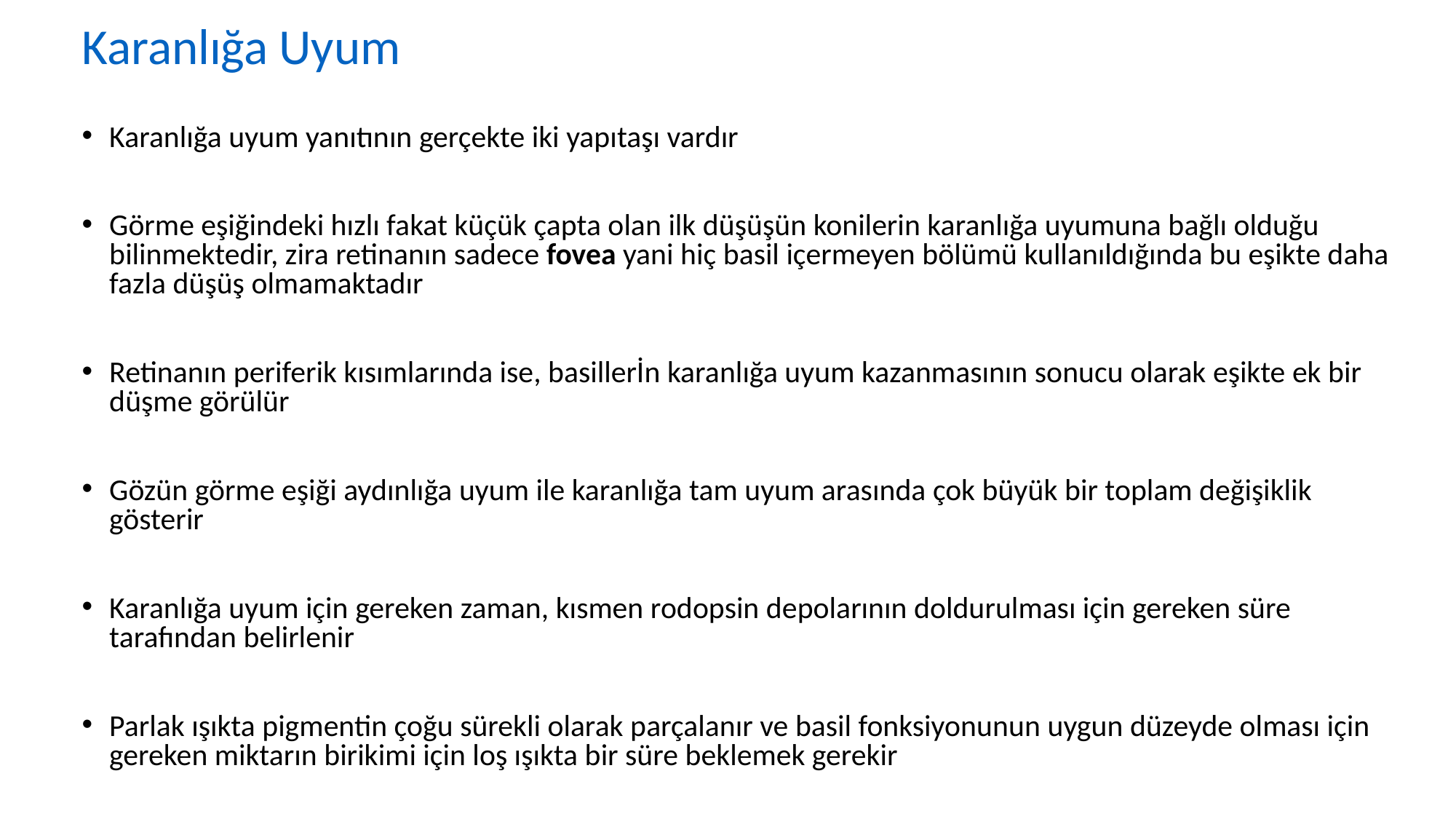

# Karanlığa Uyum
Karanlığa uyum yanıtının gerçekte iki yapıtaşı vardır

Görme eşiğindeki hızlı fakat küçük çapta olan ilk düşüşün konilerin karanlığa uyumuna bağlı olduğu bilinmektedir, zira retinanın sadece fovea yani hiç basil içermeyen bölümü kullanıldığında bu eşikte daha fazla düşüş olmamaktadır

Retinanın periferik kısımlarında ise, basillerİn karanlığa uyum kazanmasının sonucu olarak eşikte ek bir düşme görülür

Gözün görme eşiği aydınlığa uyum ile karanlığa tam uyum arasında çok büyük bir toplam değişiklik gösterir

Karanlığa uyum için gereken zaman, kısmen rodopsin depolarının doldurulması için gereken süre tarafından belirlenir

Parlak ışıkta pigmentin çoğu sürekli olarak parçalanır ve basil fonksiyonunun uygun düzeyde olması için gereken miktarın birikimi için loş ışıkta bir süre beklemek gerekir